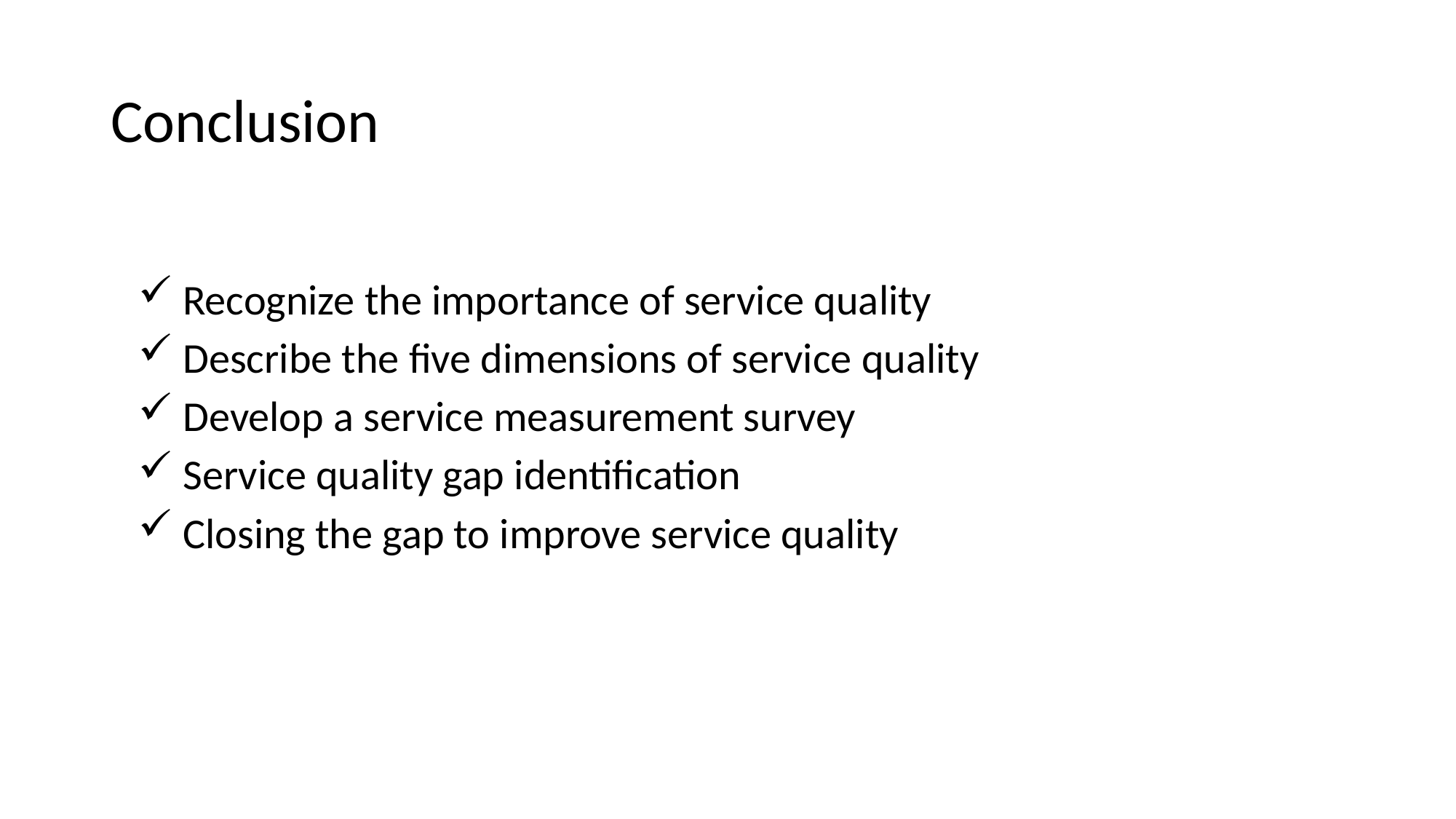

# Conclusion
 Recognize the importance of service quality
 Describe the five dimensions of service quality
 Develop a service measurement survey
 Service quality gap identification
 Closing the gap to improve service quality